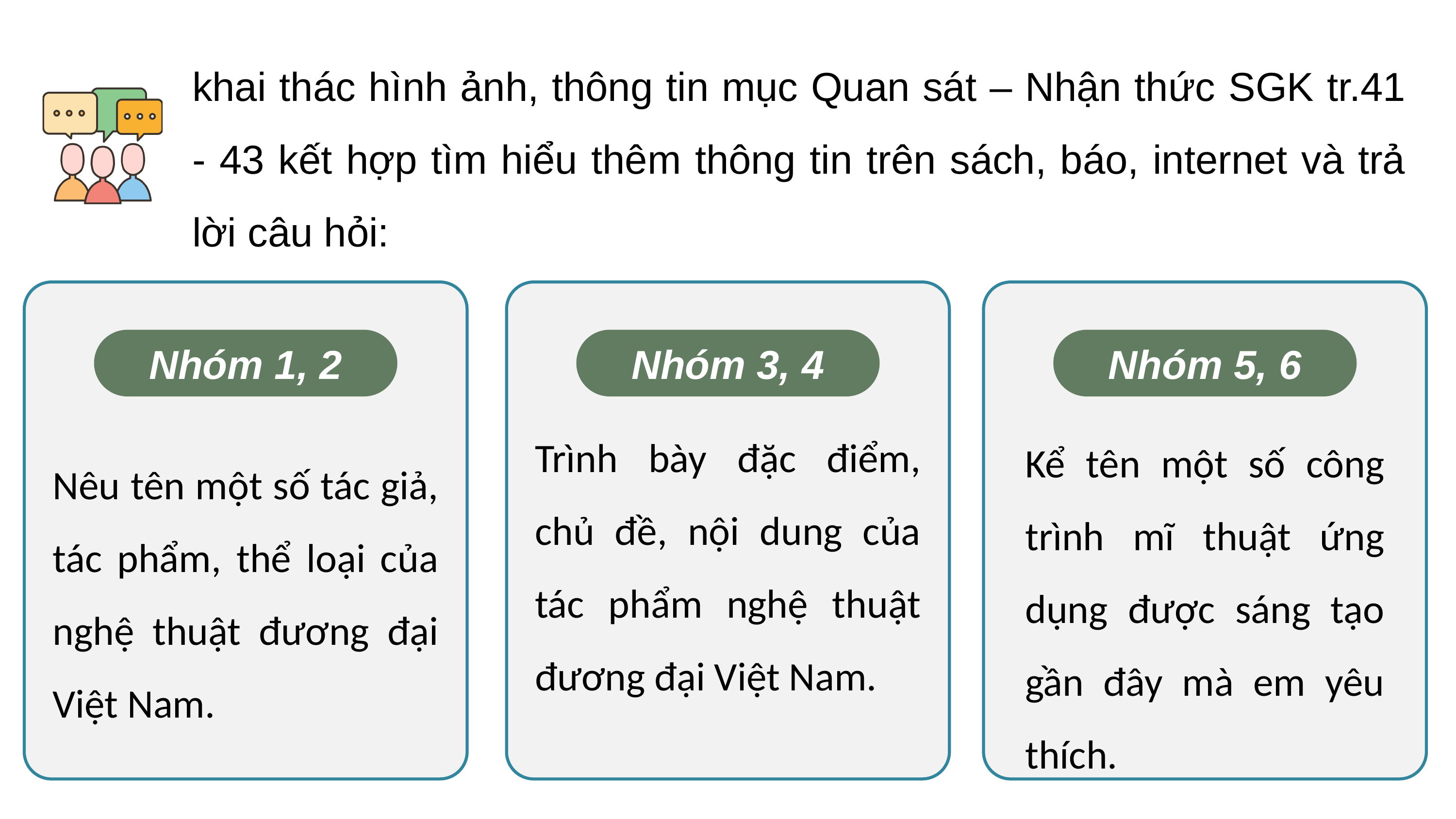

khai thác hình ảnh, thông tin mục Quan sát – Nhận thức SGK tr.41 - 43 kết hợp tìm hiểu thêm thông tin trên sách, báo, internet và trả lời câu hỏi:

Nhóm 1, 2
Nêu tên một số tác giả, tác phẩm, thể loại của nghệ thuật đương đại Việt Nam.

Nhóm 3, 4
Trình bày đặc điểm, chủ đề, nội dung của tác phẩm nghệ thuật đương đại Việt Nam.

Nhóm 5, 6
Kể tên một số công trình mĩ thuật ứng dụng được sáng tạo gần đây mà em yêu thích.